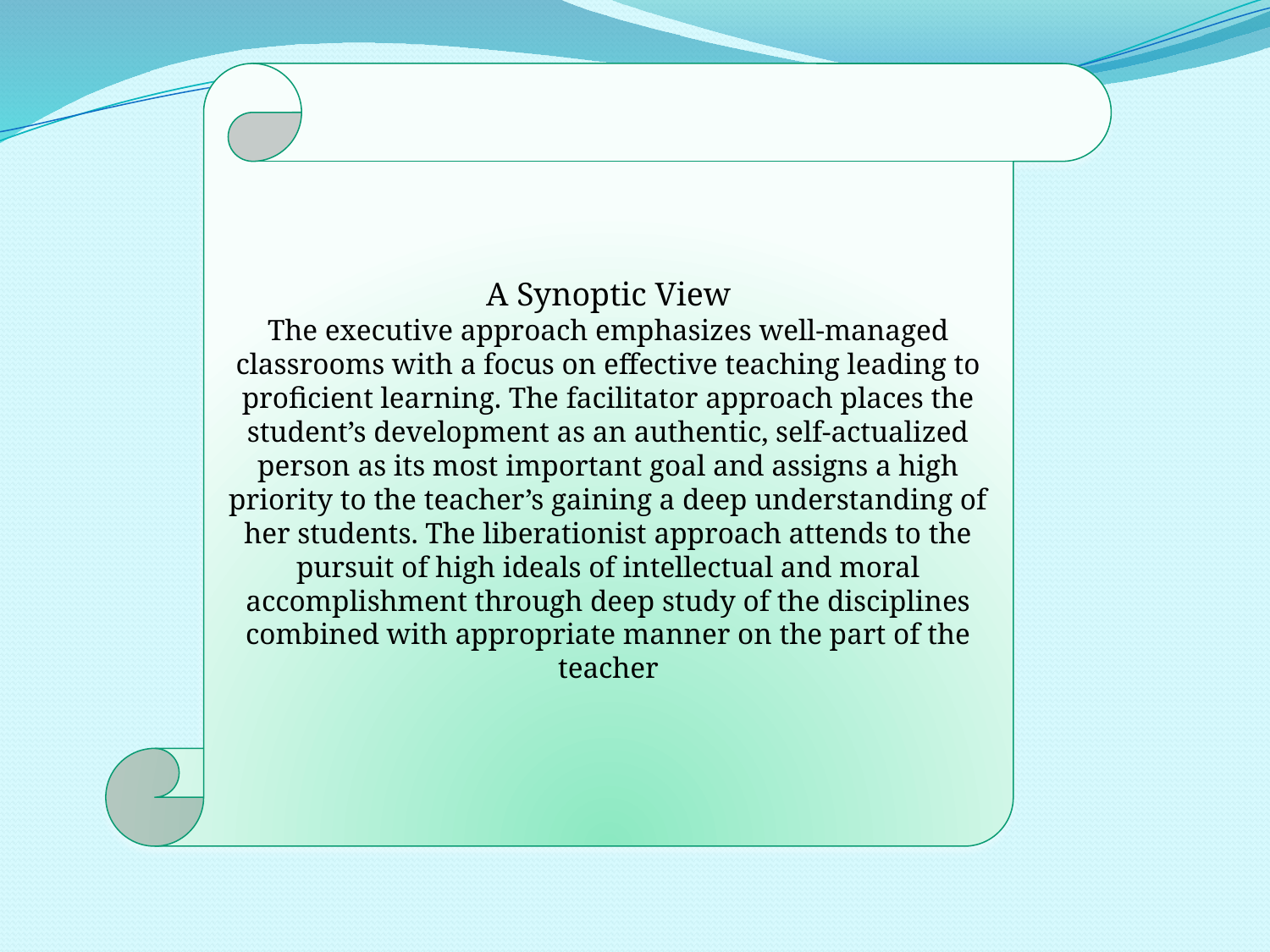

A Synoptic View
The executive approach emphasizes well-managed classrooms with a focus on effective teaching leading to proficient learning. The facilitator approach places the student’s development as an authentic, self-actualized person as its most important goal and assigns a high priority to the teacher’s gaining a deep understanding of her students. The liberationist approach attends to the pursuit of high ideals of intellectual and moral accomplishment through deep study of the disciplines combined with appropriate manner on the part of the teacher